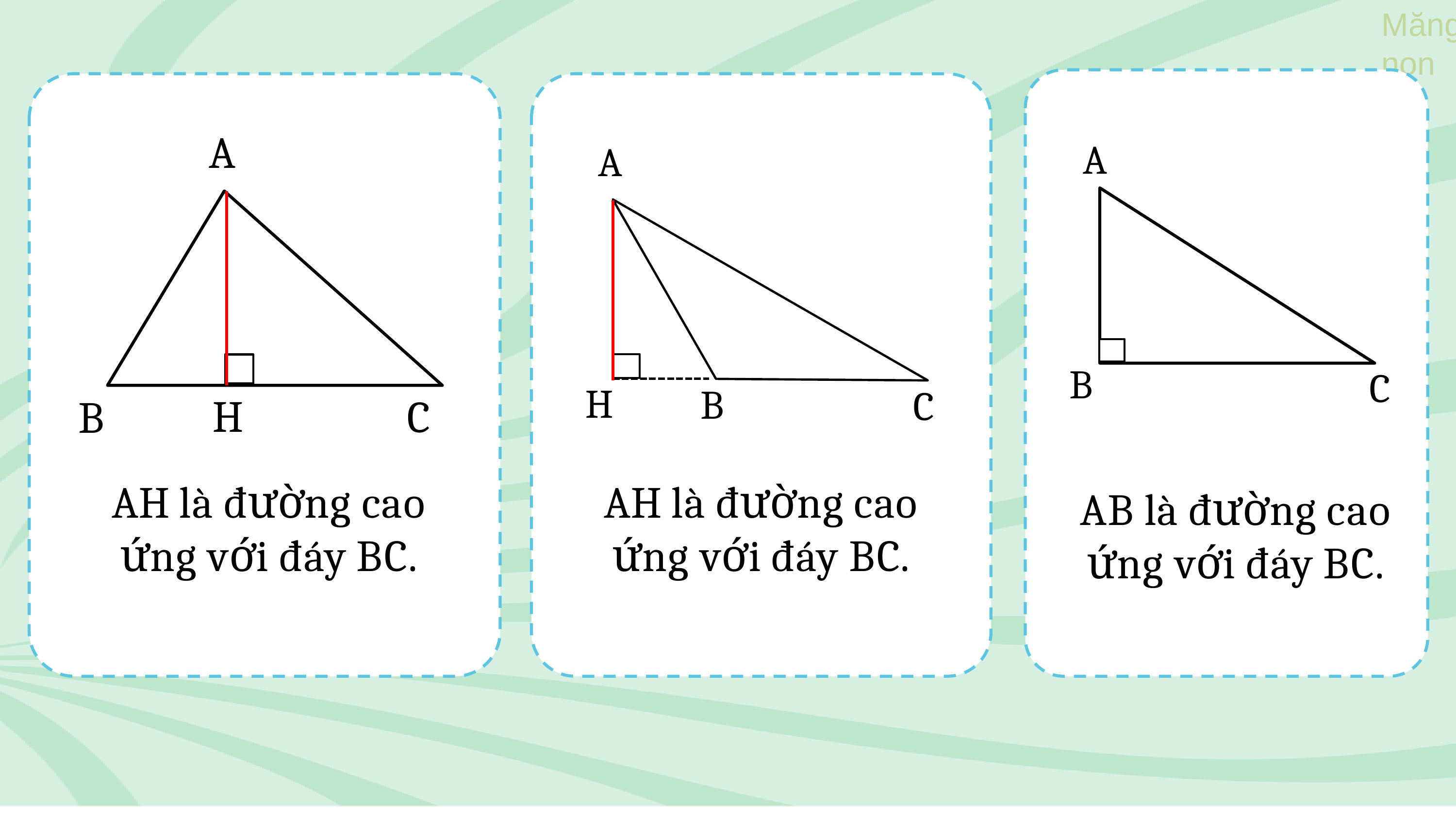

A

H
C
B
A

B
C
A

H
B
C
AH là đường cao ứng với đáy BC.
AH là đường cao ứng với đáy BC.
AB là đường cao ứng với đáy BC.